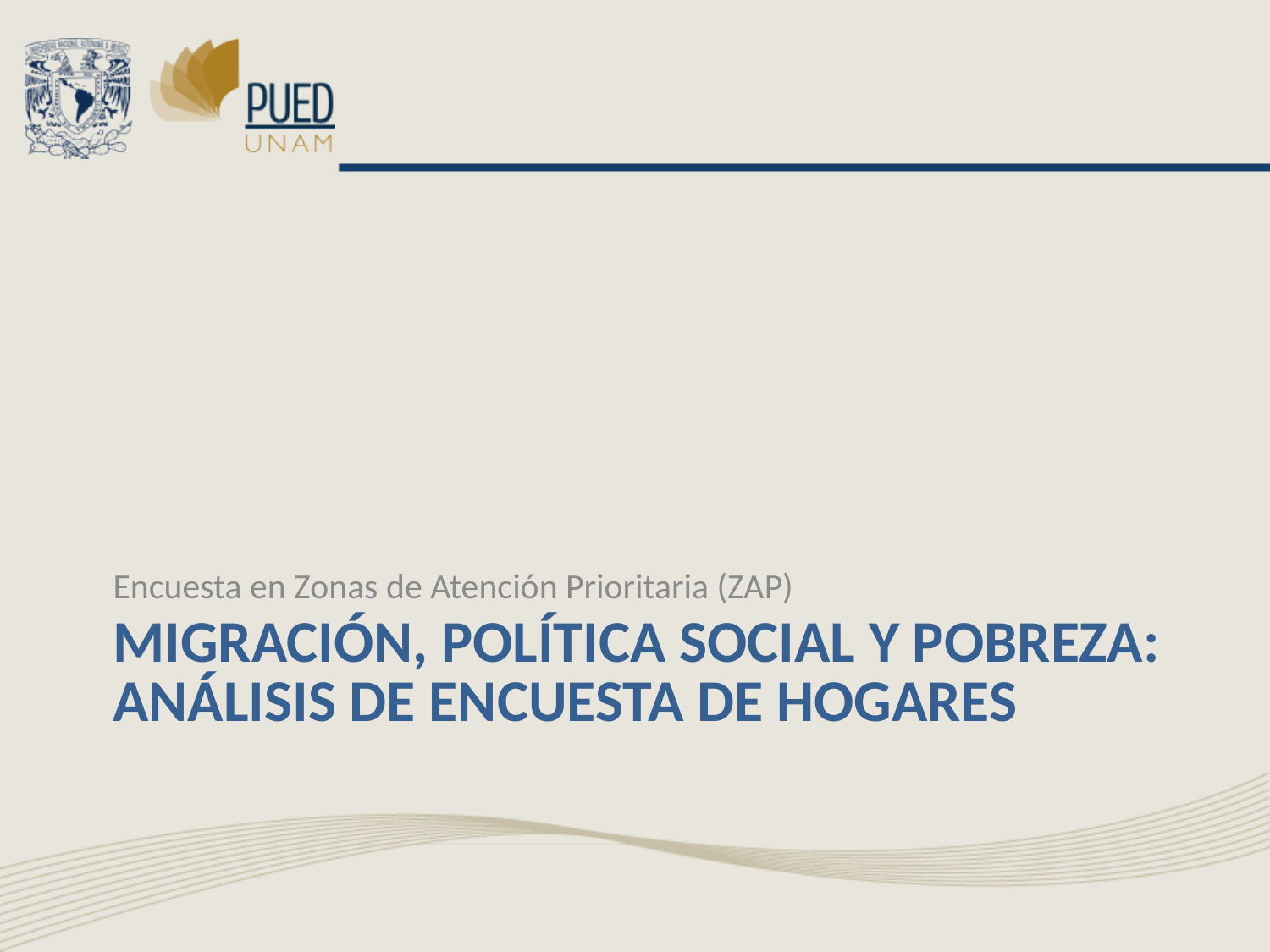

Encuesta en Zonas de Atención Prioritaria (ZAP)
# Migración, política social y pobreza: Análisis de encuesta de hogares